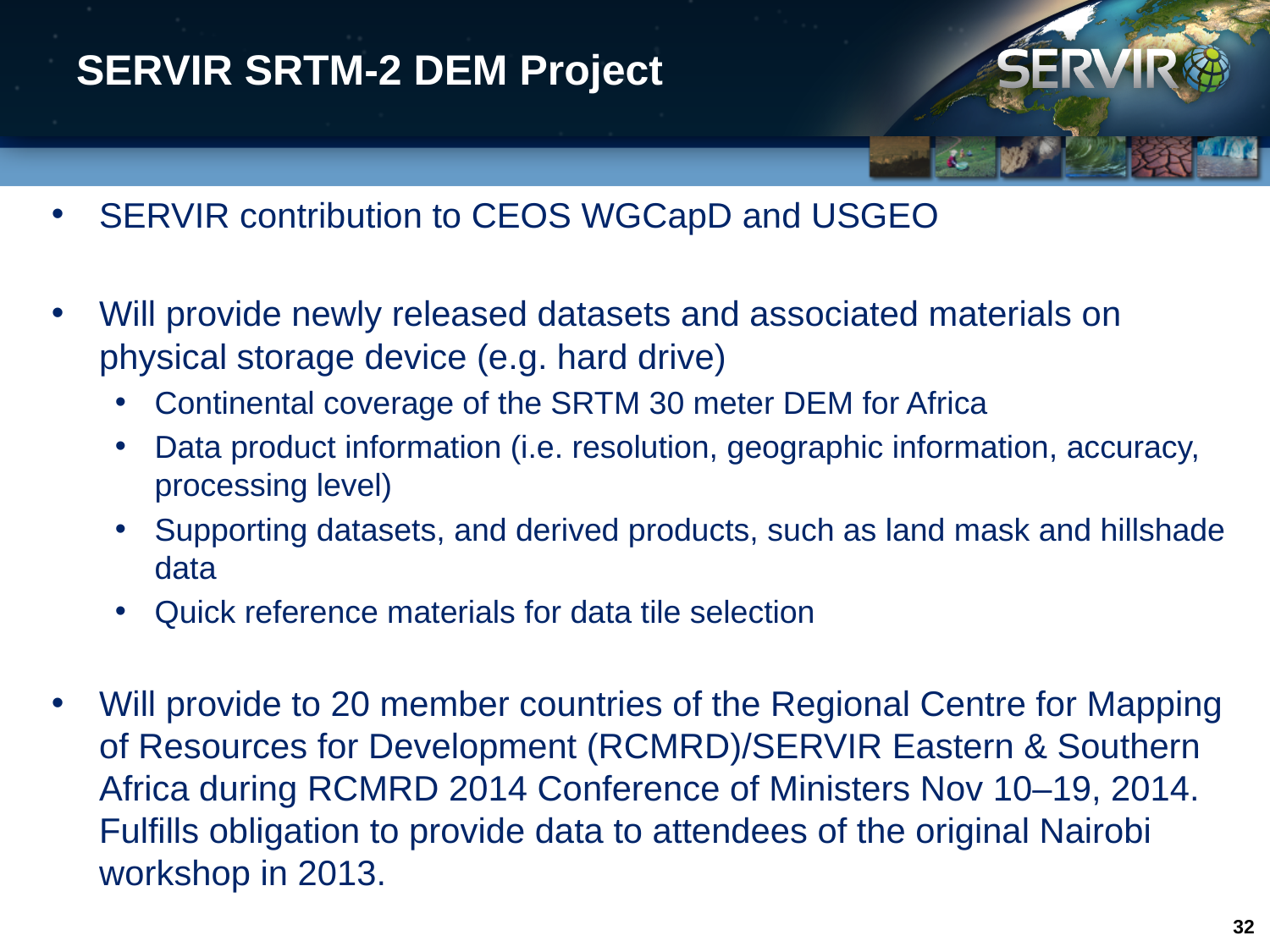

# SERVIR SRTM-2 DEM Project
SERVIR contribution to CEOS WGCapD and USGEO

Will provide newly released datasets and associated materials on physical storage device (e.g. hard drive)
Continental coverage of the SRTM 30 meter DEM for Africa
Data product information (i.e. resolution, geographic information, accuracy, processing level)
Supporting datasets, and derived products, such as land mask and hillshade data
Quick reference materials for data tile selection

Will provide to 20 member countries of the Regional Centre for Mapping of Resources for Development (RCMRD)/SERVIR Eastern & Southern Africa during RCMRD 2014 Conference of Ministers Nov 10–19, 2014. Fulfills obligation to provide data to attendees of the original Nairobi workshop in 2013.

32